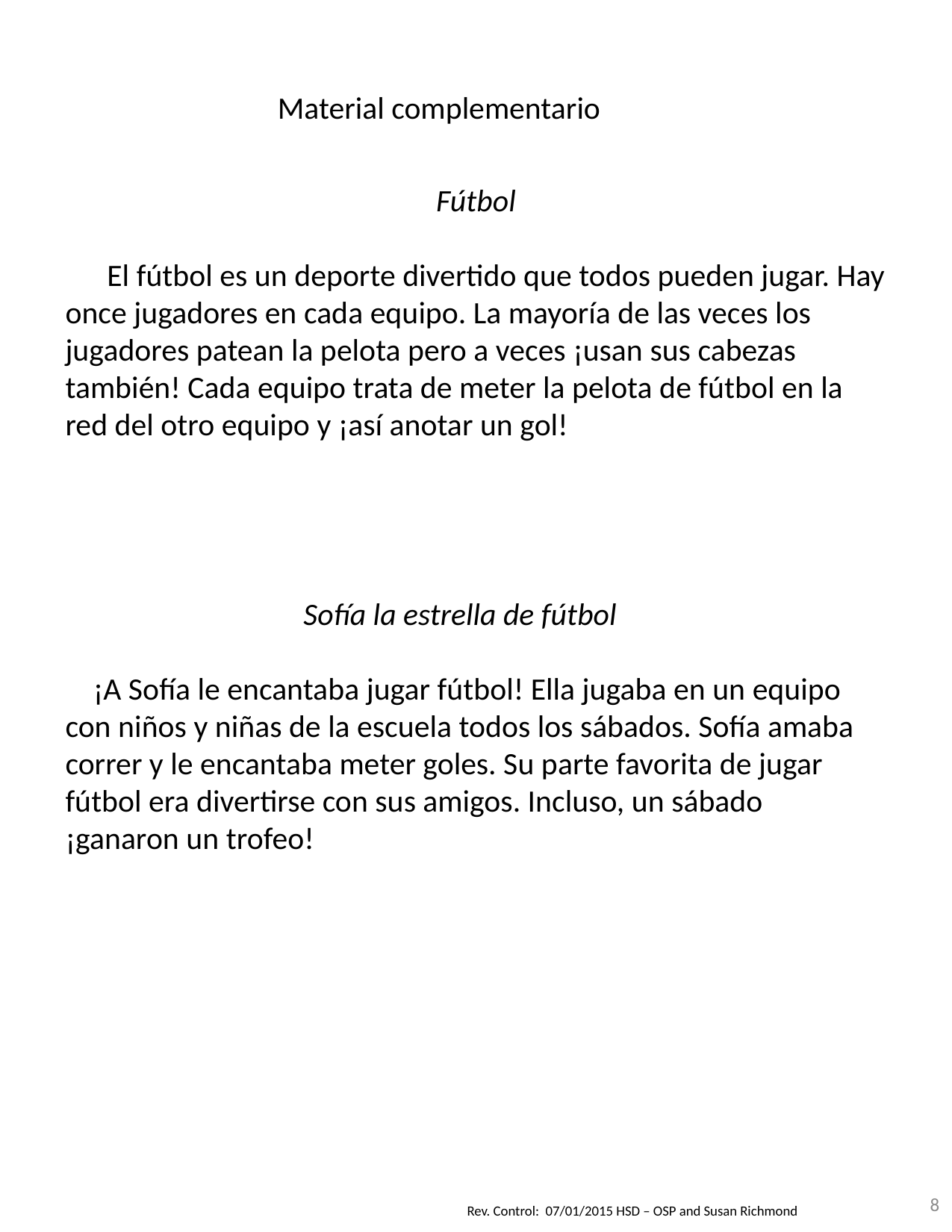

Material complementario
Fútbol

El fútbol es un deporte divertido que todos pueden jugar. Hay once jugadores en cada equipo. La mayoría de las veces los jugadores patean la pelota pero a veces ¡usan sus cabezas también! Cada equipo trata de meter la pelota de fútbol en la red del otro equipo y ¡así anotar un gol!
Sofía la estrella de fútbol

¡A Sofía le encantaba jugar fútbol! Ella jugaba en un equipo con niños y niñas de la escuela todos los sábados. Sofía amaba correr y le encantaba meter goles. Su parte favorita de jugar fútbol era divertirse con sus amigos. Incluso, un sábado ¡ganaron un trofeo!
8